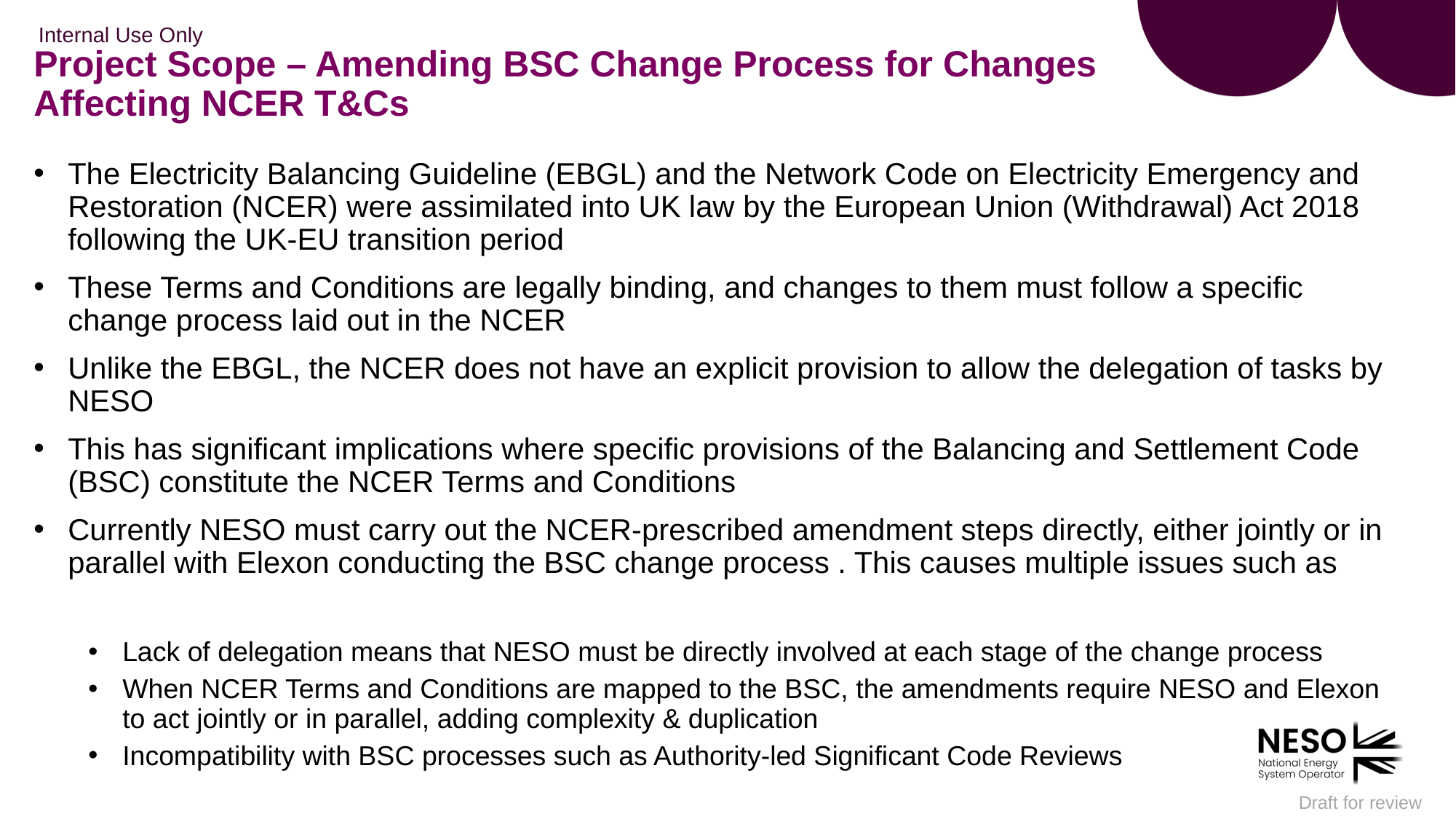

# Project Scope – Amending BSC Change Process for Changes Affecting NCER T&Cs
The Electricity Balancing Guideline (EBGL) and the Network Code on Electricity Emergency and Restoration (NCER) were assimilated into UK law by the European Union (Withdrawal) Act 2018 following the UK-EU transition period
These Terms and Conditions are legally binding, and changes to them must follow a specific change process laid out in the NCER
Unlike the EBGL, the NCER does not have an explicit provision to allow the delegation of tasks by NESO
This has significant implications where specific provisions of the Balancing and Settlement Code (BSC) constitute the NCER Terms and Conditions
Currently NESO must carry out the NCER-prescribed amendment steps directly, either jointly or in parallel with Elexon conducting the BSC change process . This causes multiple issues such as

Lack of delegation means that NESO must be directly involved at each stage of the change process
When NCER Terms and Conditions are mapped to the BSC, the amendments require NESO and Elexon to act jointly or in parallel, adding complexity & duplication
Incompatibility with BSC processes such as Authority-led Significant Code Reviews